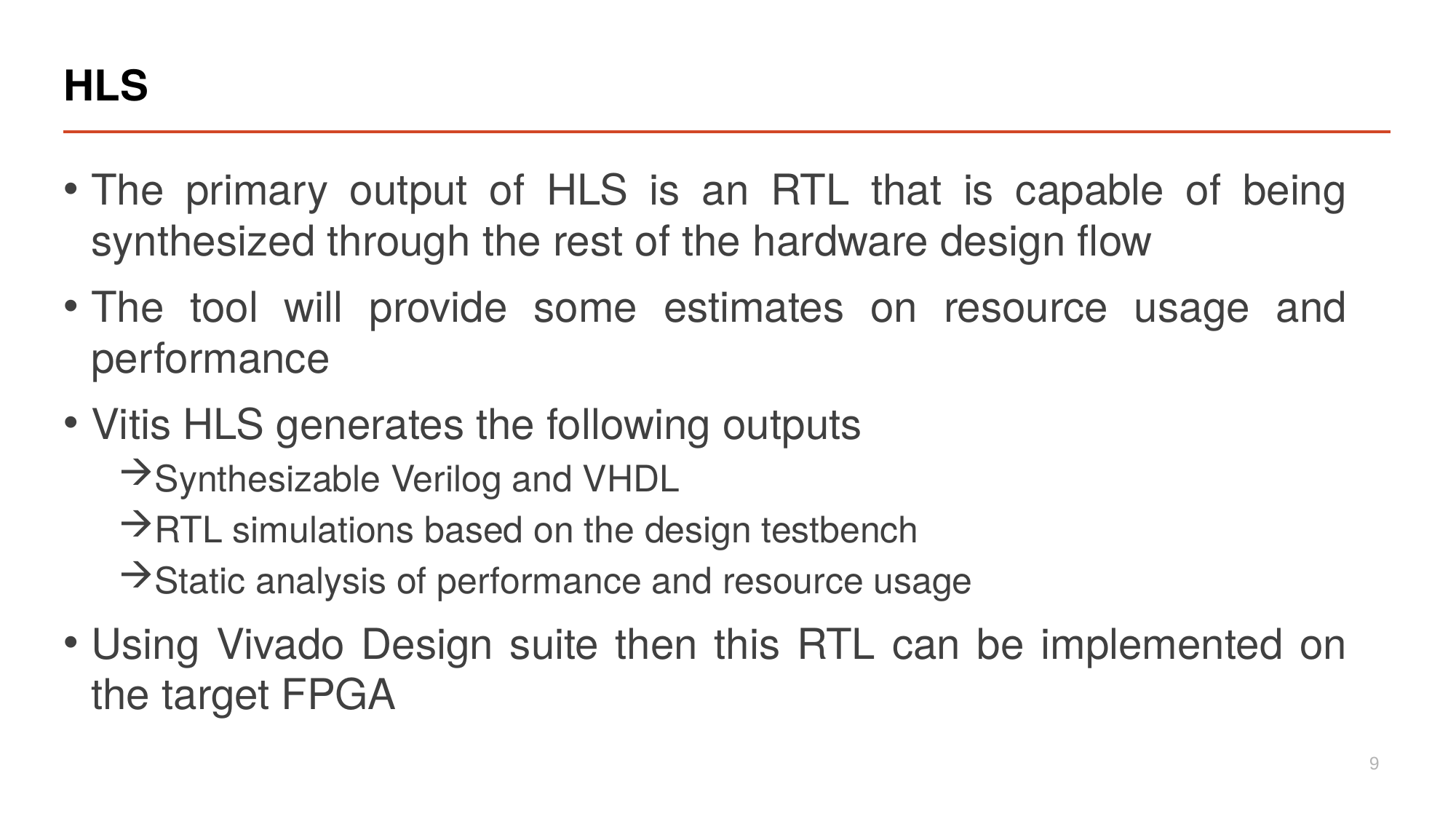

# HLS
The primary output of HLS is an RTL that is capable of being synthesized through the rest of the hardware design flow
The tool will provide some estimates on resource usage and performance
Vitis HLS generates the following outputs
Synthesizable Verilog and VHDL
RTL simulations based on the design testbench
Static analysis of performance and resource usage
Using Vivado Design suite then this RTL can be implemented on the target FPGA

9